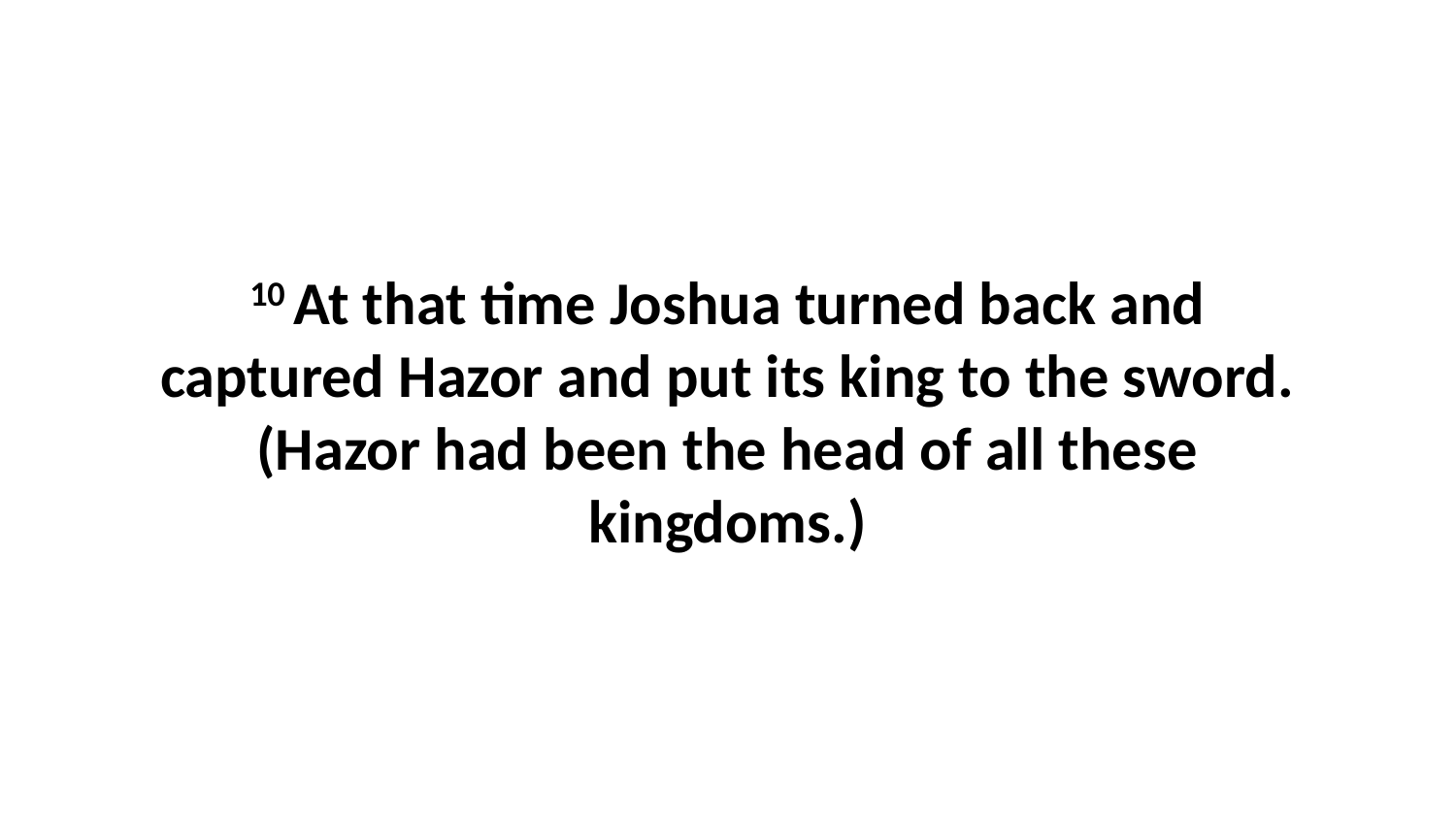

10 At that time Joshua turned back and captured Hazor and put its king to the sword. (Hazor had been the head of all these kingdoms.)